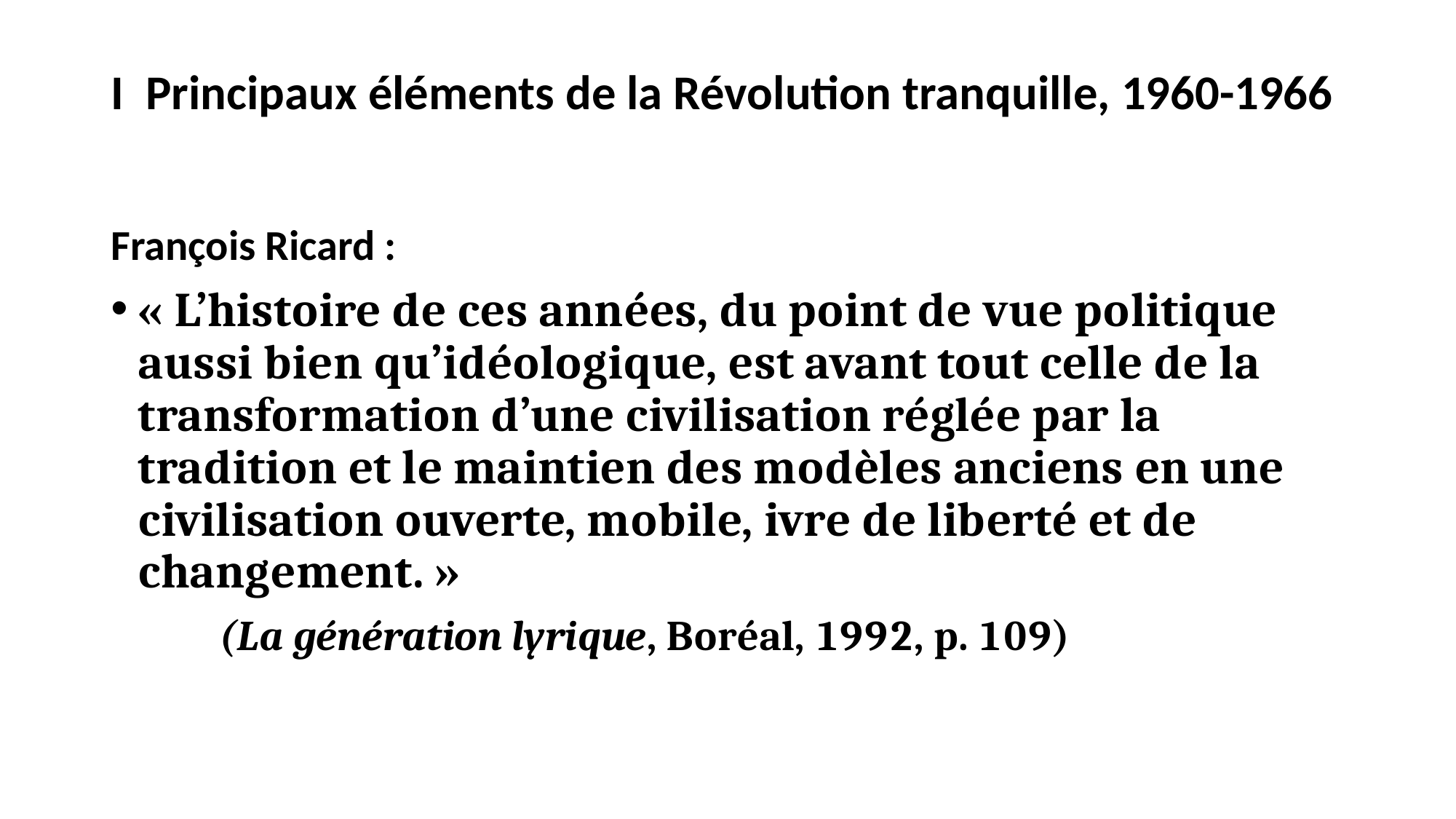

# I  Principaux éléments de la Révolution tranquille, 1960-1966
François Ricard :
« L’histoire de ces années, du point de vue politique aussi bien qu’idéologique, est avant tout celle de la transformation d’une civilisation réglée par la tradition et le maintien des modèles anciens en une civilisation ouverte, mobile, ivre de liberté et de changement. »
	(La génération lyrique, Boréal, 1992, p. 109)